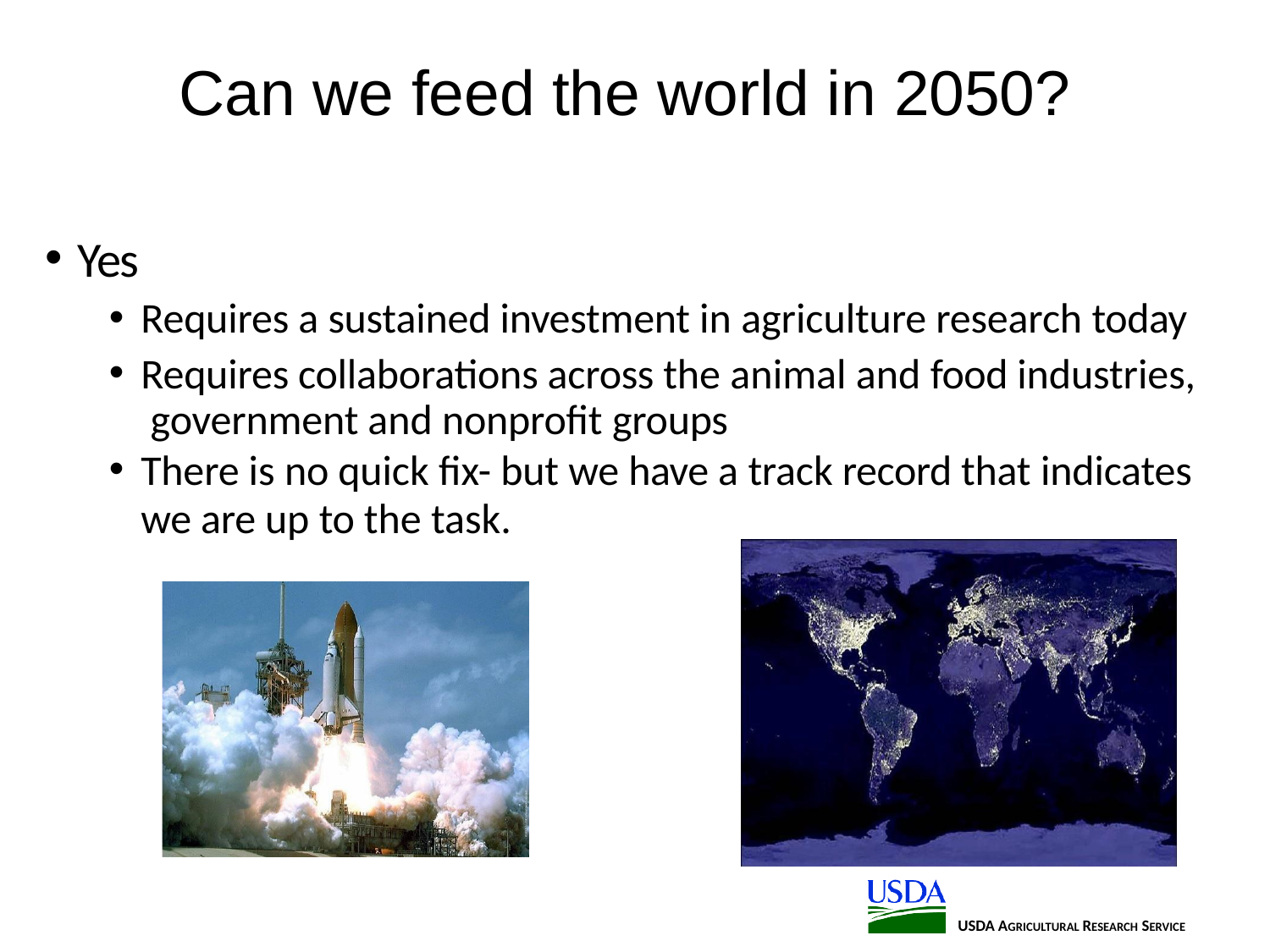

# Can we feed the world in 2050?
Yes
Requires a sustained investment in agriculture research today
Requires collaborations across the animal and food industries,  government and nonprofit groups
There is no quick fix- but we have a track record that indicates
we are up to the task.

USDA AGRICULTURAL RESEARCH SERVICE